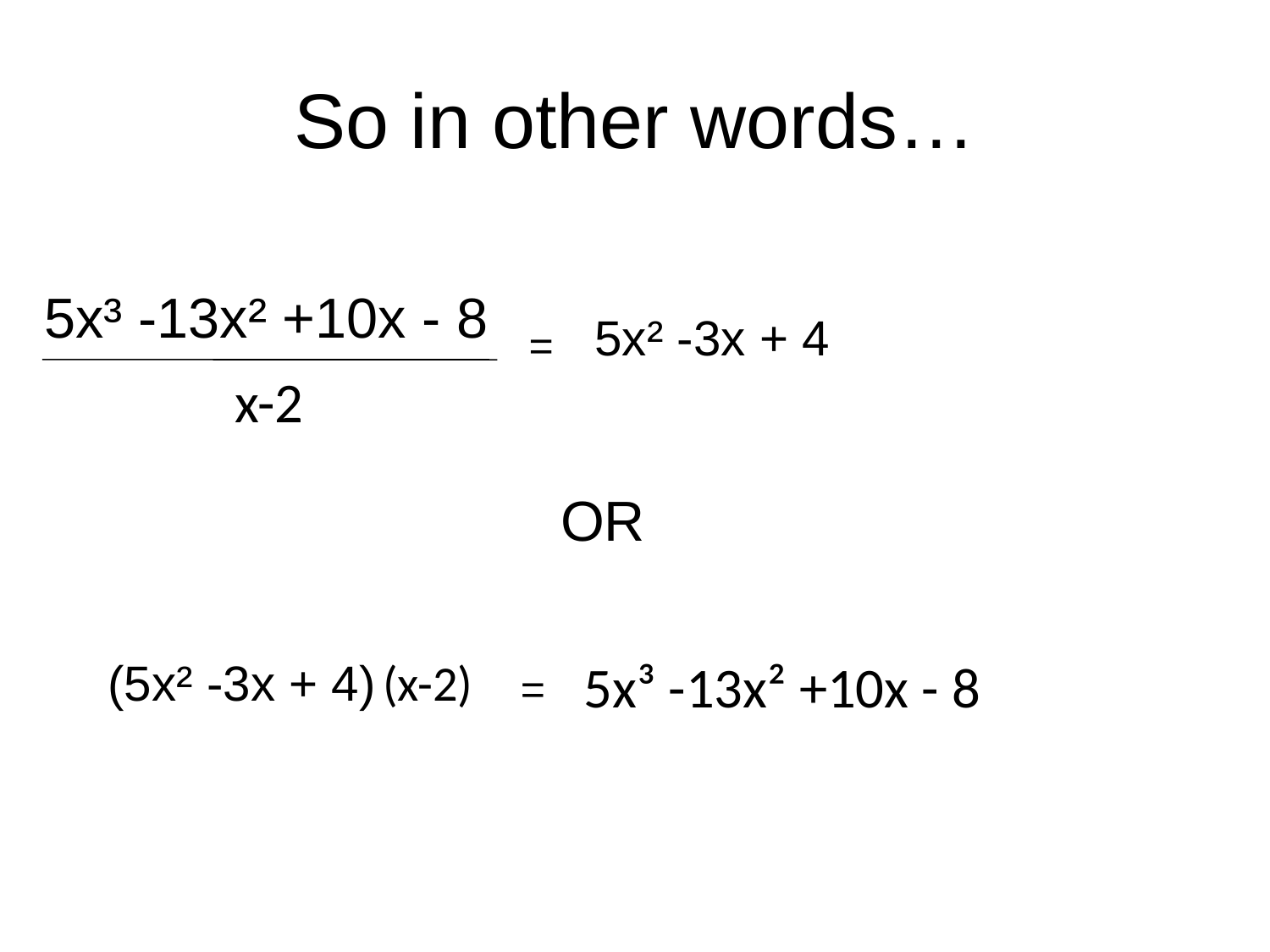

So in other words…
5x³ -13x² +10x - 8
5x² -3x + 4
=

x-2
OR
(5x² -3x + 4)
(x-2)
5x³ -13x² +10x - 8
=